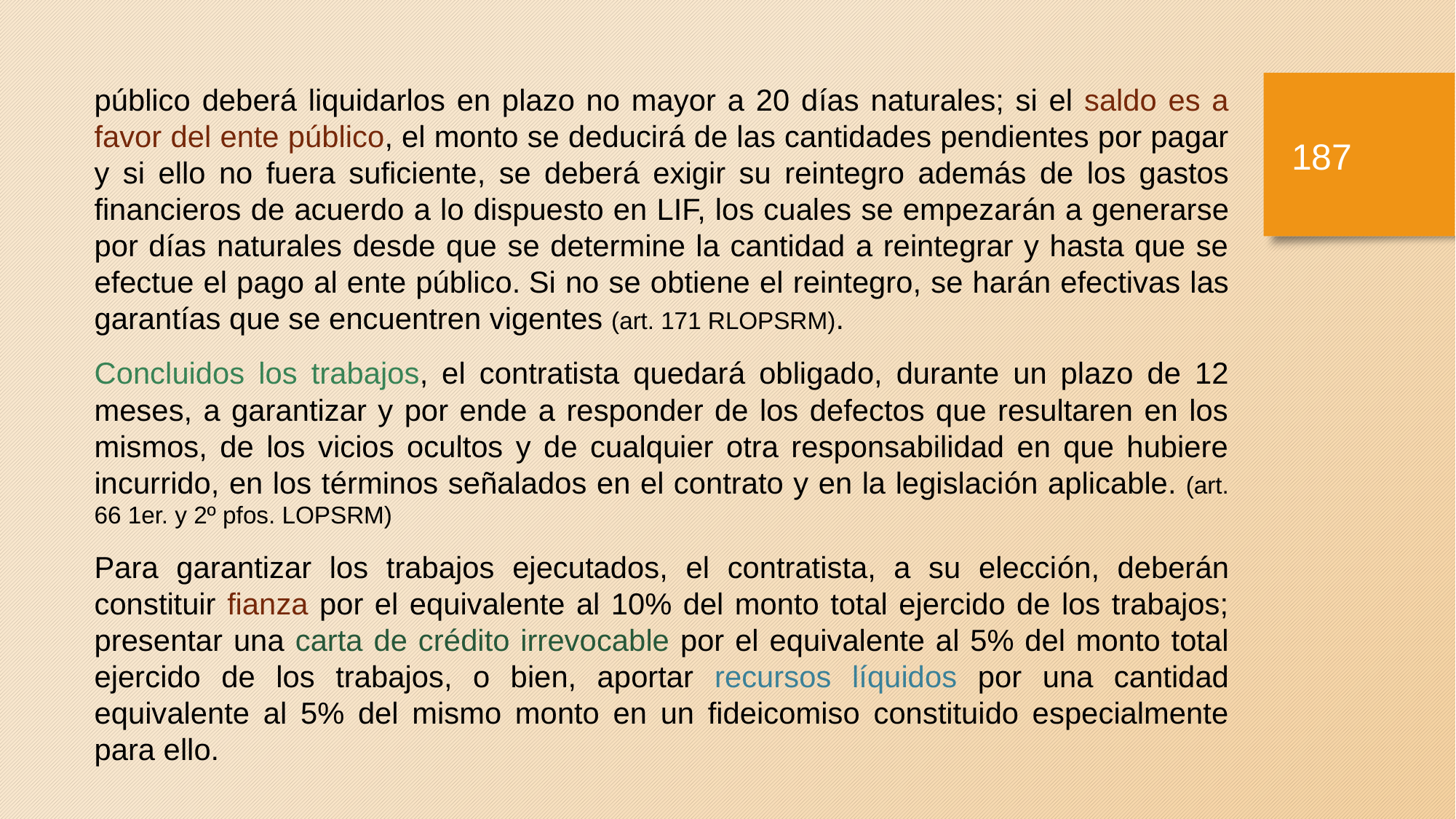

público deberá liquidarlos en plazo no mayor a 20 días naturales; si el saldo es a favor del ente público, el monto se deducirá de las cantidades pendientes por pagar y si ello no fuera suficiente, se deberá exigir su reintegro además de los gastos financieros de acuerdo a lo dispuesto en LIF, los cuales se empezarán a generarse por días naturales desde que se determine la cantidad a reintegrar y hasta que se efectue el pago al ente público. Si no se obtiene el reintegro, se harán efectivas las garantías que se encuentren vigentes (art. 171 RLOPSRM).

Concluidos los trabajos, el contratista quedará obligado, durante un plazo de 12 meses, a garantizar y por ende a responder de los defectos que resultaren en los mismos, de los vicios ocultos y de cualquier otra responsabilidad en que hubiere incurrido, en los términos señalados en el contrato y en la legislación aplicable. (art. 66 1er. y 2º pfos. LOPSRM)

Para garantizar los trabajos ejecutados, el contratista, a su elección, deberán constituir fianza por el equivalente al 10% del monto total ejercido de los trabajos; presentar una carta de crédito irrevocable por el equivalente al 5% del monto total ejercido de los trabajos, o bien, aportar recursos líquidos por una cantidad equivalente al 5% del mismo monto en un fideicomiso constituido especialmente para ello.
187